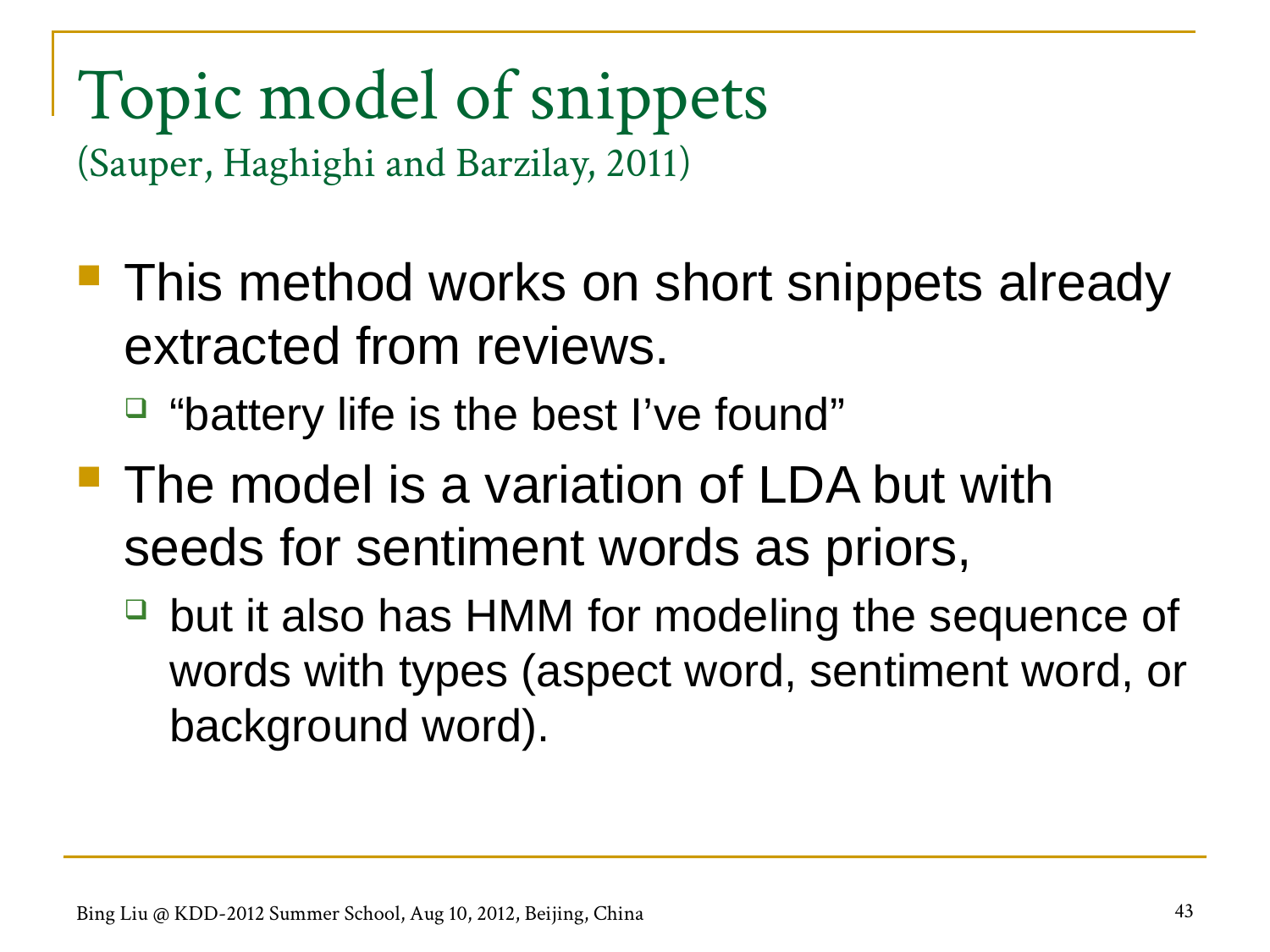

# Topic model of snippets (Sauper, Haghighi and Barzilay, 2011)
This method works on short snippets already extracted from reviews.
“battery life is the best I’ve found”
The model is a variation of LDA but with seeds for sentiment words as priors,
but it also has HMM for modeling the sequence of words with types (aspect word, sentiment word, or background word).
43
Bing Liu @ KDD-2012 Summer School, Aug 10, 2012, Beijing, China